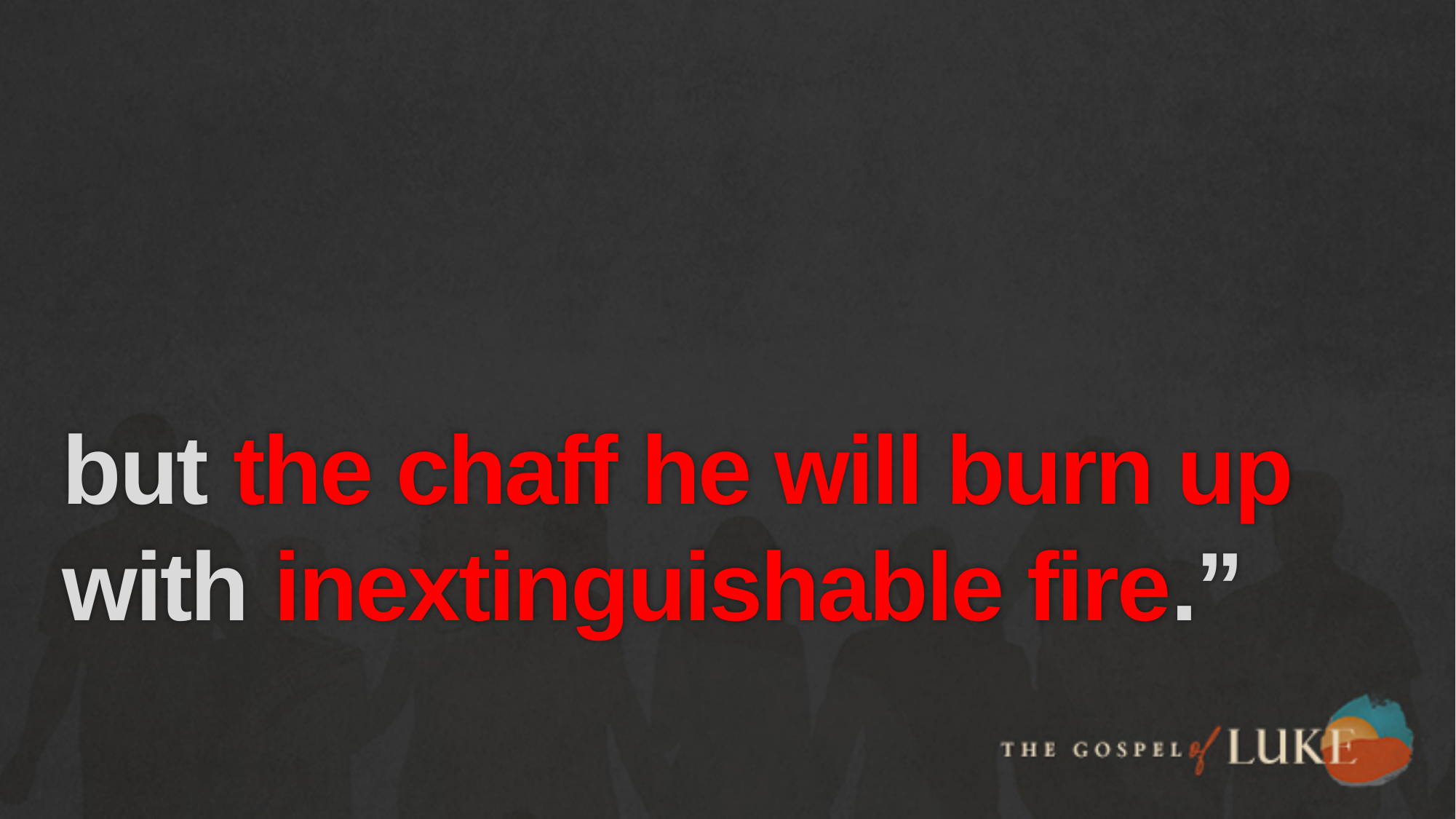

# but the chaff he will burn up with inextinguishable fire.”